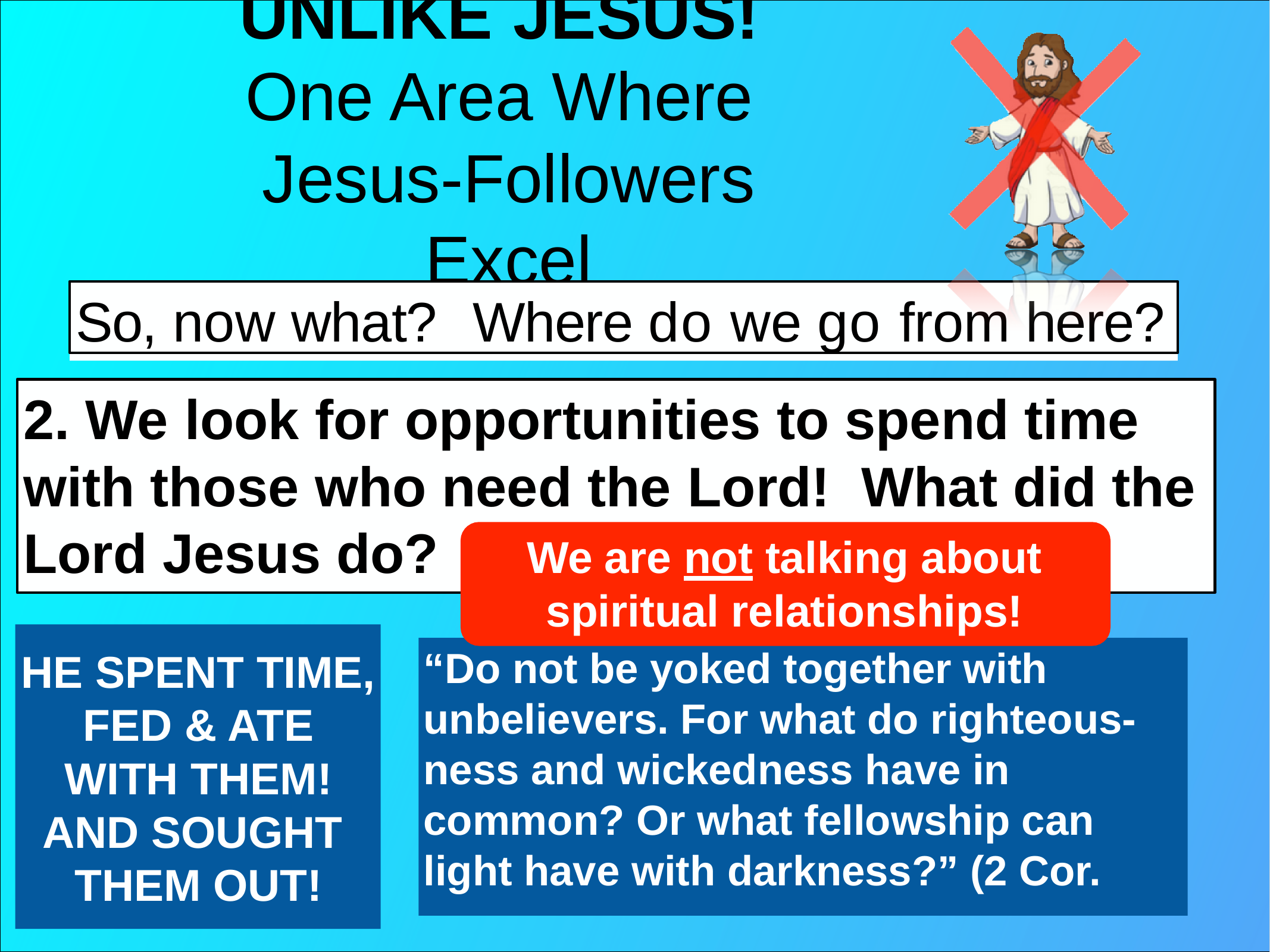

# UNLIKE	JESUS! One Area Where  Jesus-Followers  Excel

So, now what?	Where do we go from here?

2. We	look	for	opportunities	to spend time  with those	who need the	Lord!	What did the
Lord Jesus do?

We are not talking about
spiritual relationships!

HE SPENT TIME,  FED & ATE  WITH THEM!
AND SOUGHT  THEM OUT!
“Do not be yoked together with  unbelievers. For what do righteous-  ness and wickedness have in  common? Or what fellowship can  light have with darkness?” (2 Cor.